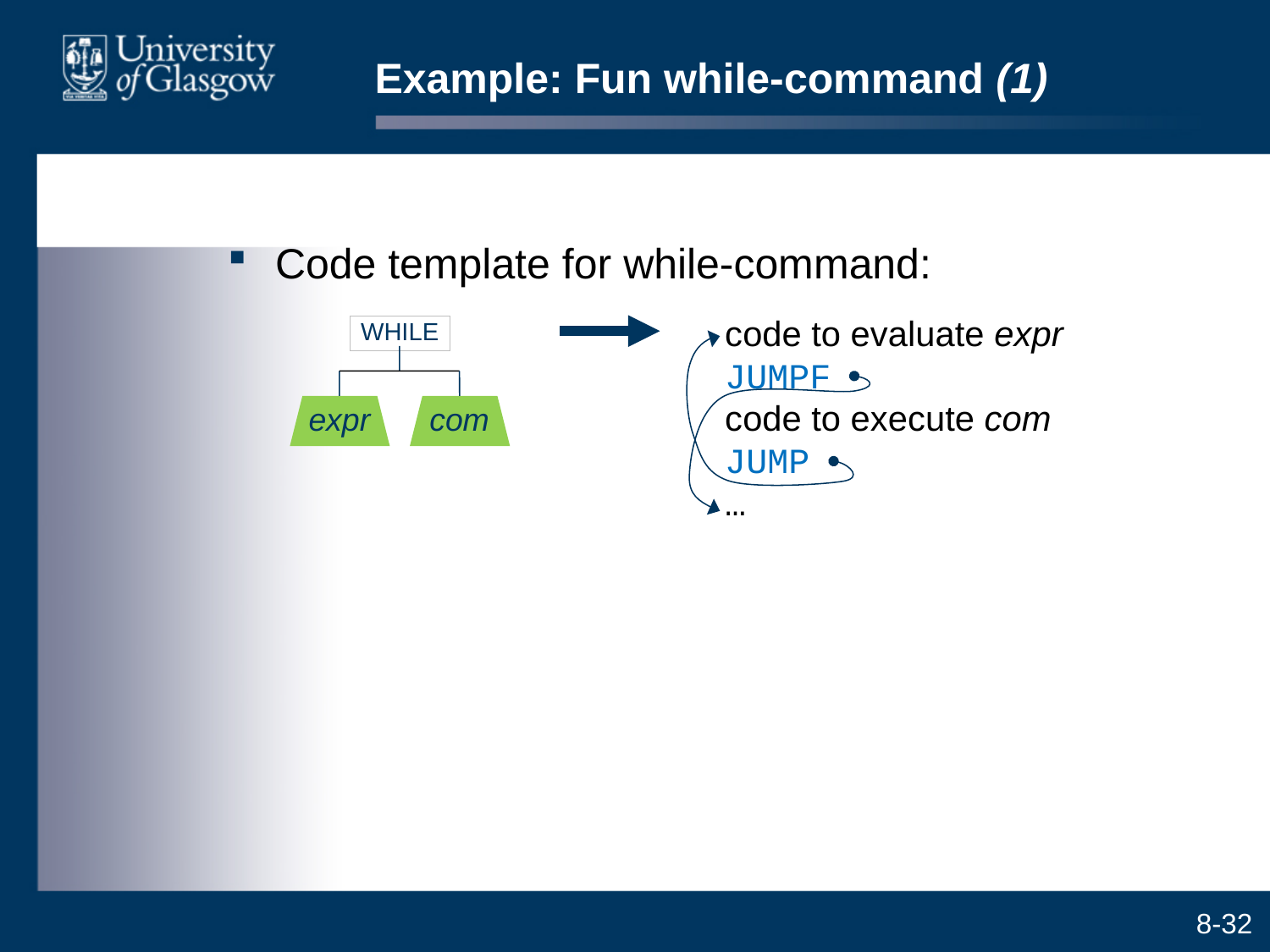

# Example: Fun while-command (1)
Code template for while-command:
code to evaluate expr
JUMPF
code to execute com
JUMP
…

WHILE

expr
com